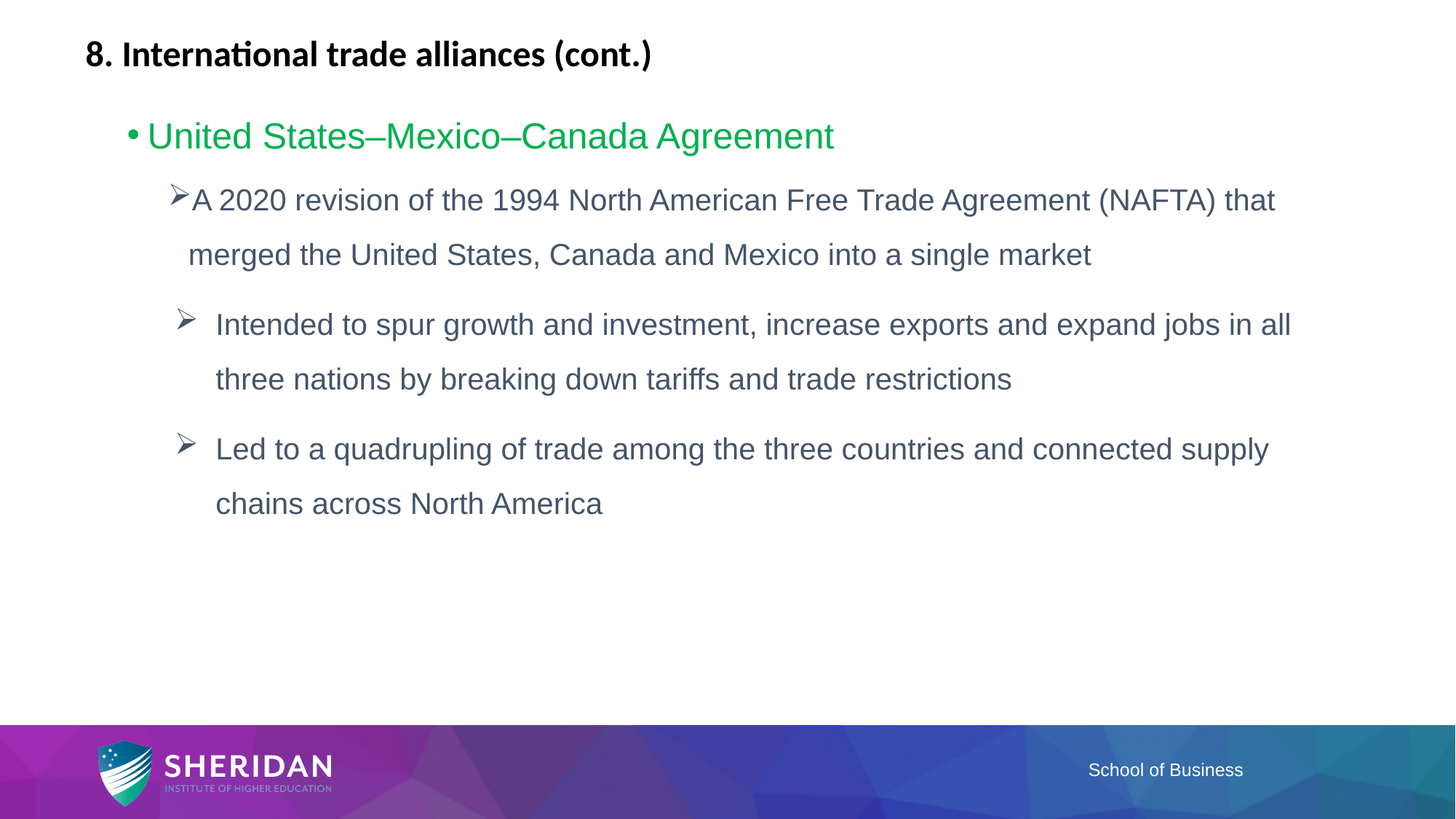

# 8. International trade alliances (cont.)
United States–Mexico–Canada Agreement
A 2020 revision of the 1994 North American Free Trade Agreement (NAFTA) that merged the United States, Canada and Mexico into a single market
Intended to spur growth and investment, increase exports and expand jobs in all three nations by breaking down tariffs and trade restrictions
Led to a quadrupling of trade among the three countries and connected supply chains across North America